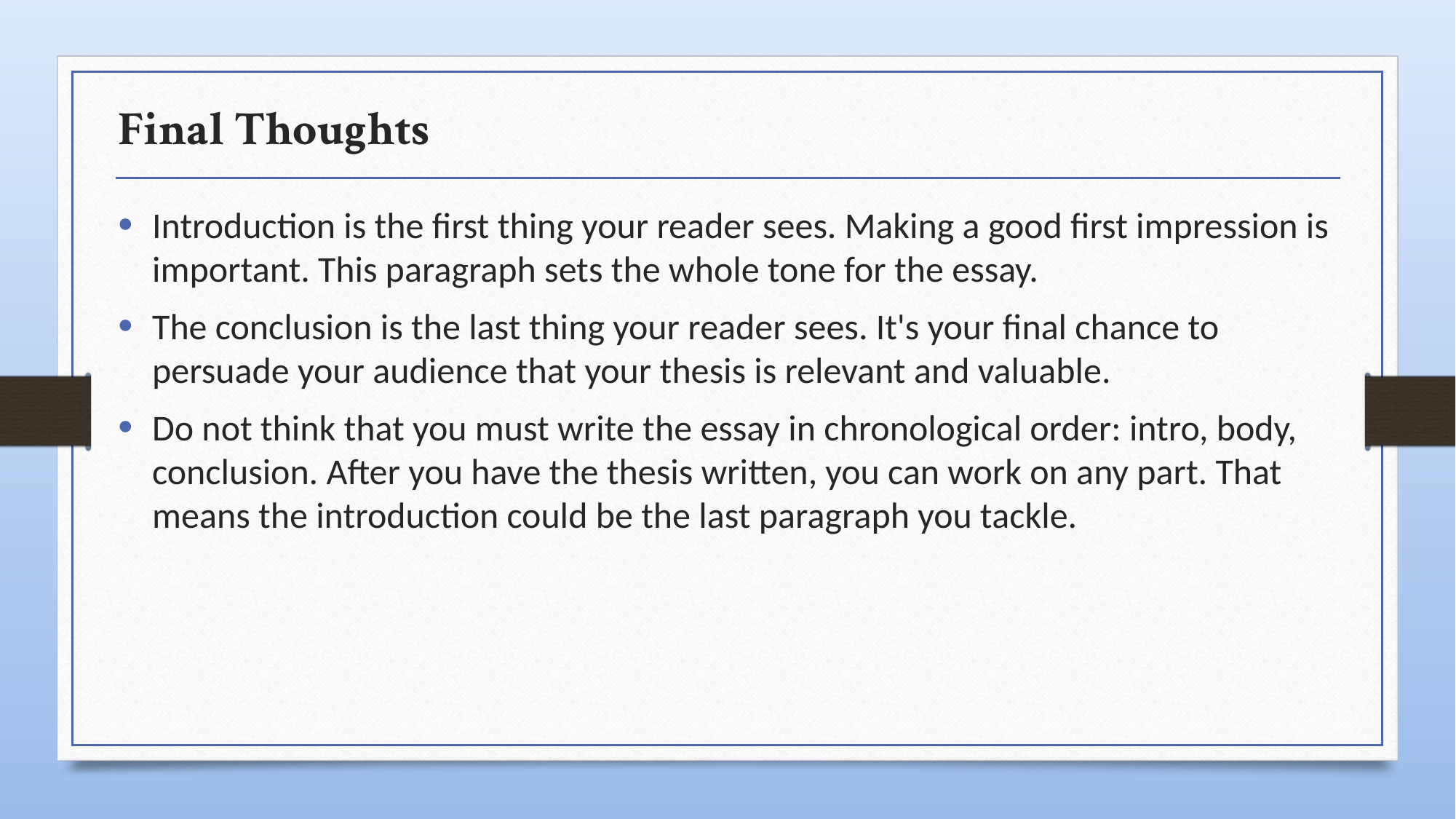

# Final Thoughts
Introduction is the first thing your reader sees. Making a good first impression is important. This paragraph sets the whole tone for the essay.
The conclusion is the last thing your reader sees. It's your final chance to persuade your audience that your thesis is relevant and valuable.
Do not think that you must write the essay in chronological order: intro, body, conclusion. After you have the thesis written, you can work on any part. That means the introduction could be the last paragraph you tackle.